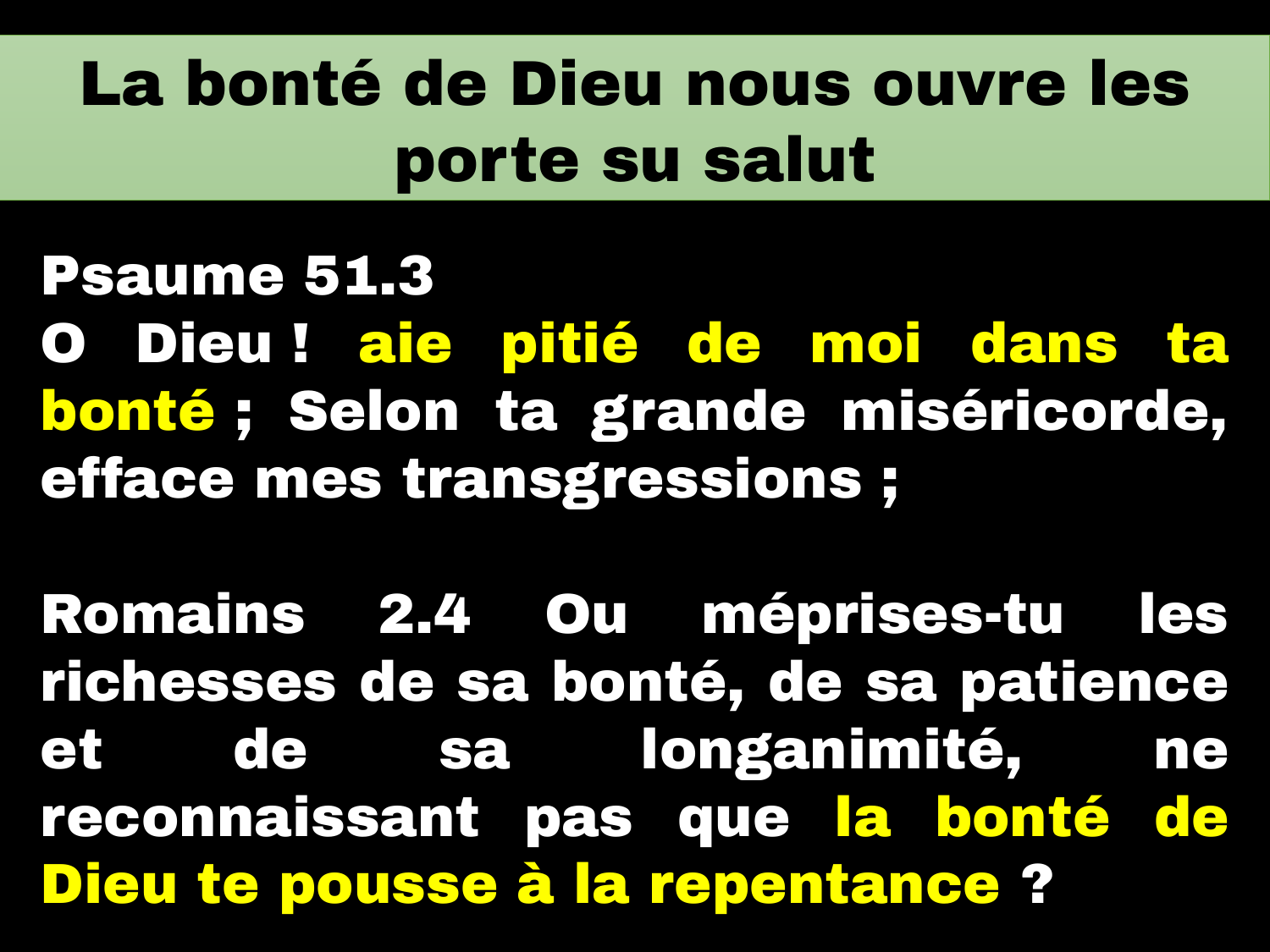

La bonté de Dieu nous ouvre les porte su salut
Psaume 51.3
O Dieu ! aie pitié de moi dans ta bonté ; Selon ta grande miséricorde, efface mes transgressions ;

Romains 2.4 Ou méprises-tu les richesses de sa bonté, de sa patience et de sa longanimité, ne reconnaissant pas que la bonté de Dieu te pousse à la repentance ?